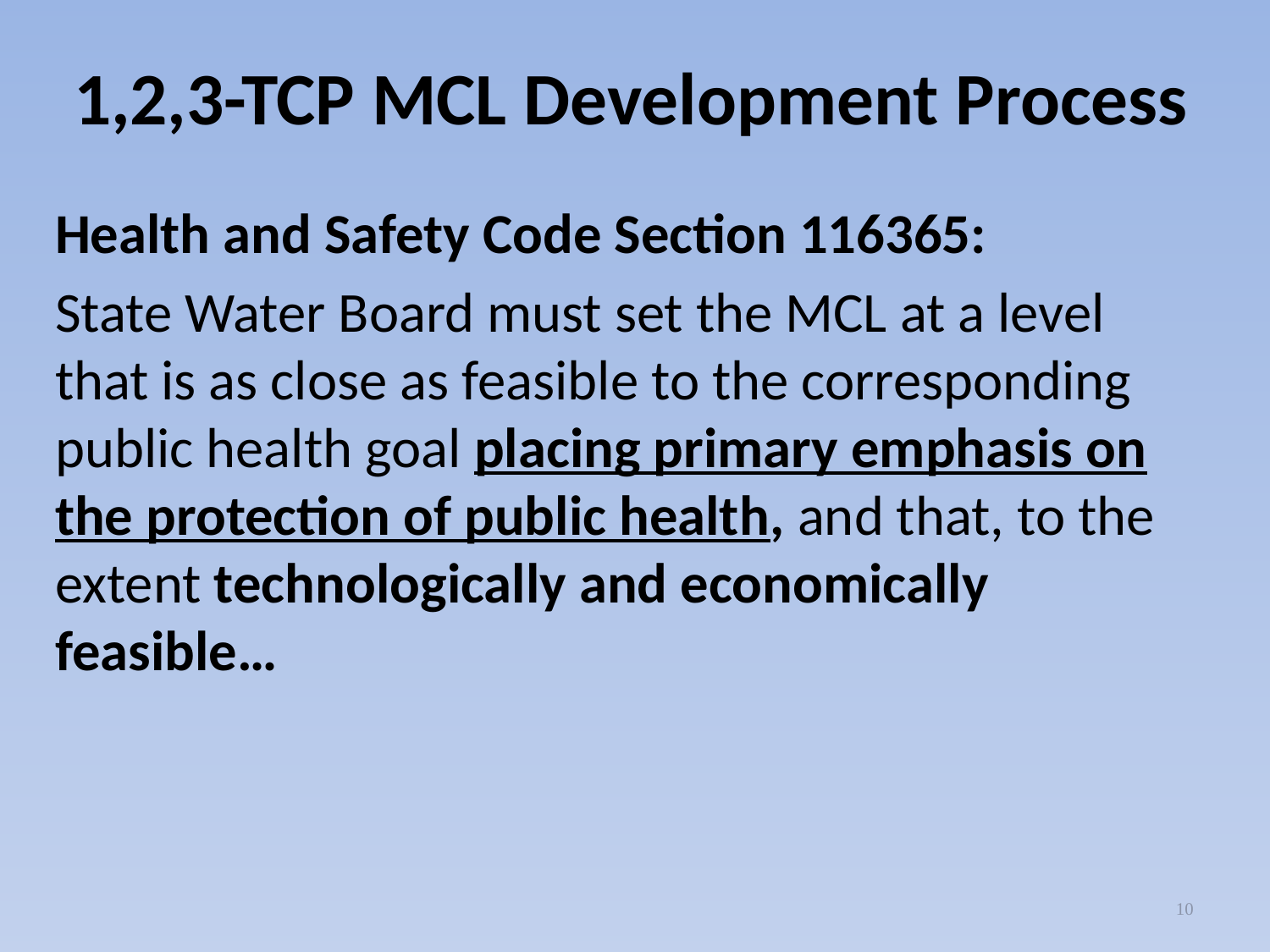

# 1,2,3-TCP MCL Development Process
Health and Safety Code Section 116365:
State Water Board must set the MCL at a level that is as close as feasible to the corresponding public health goal placing primary emphasis on the protection of public health, and that, to the extent technologically and economically feasible…

10